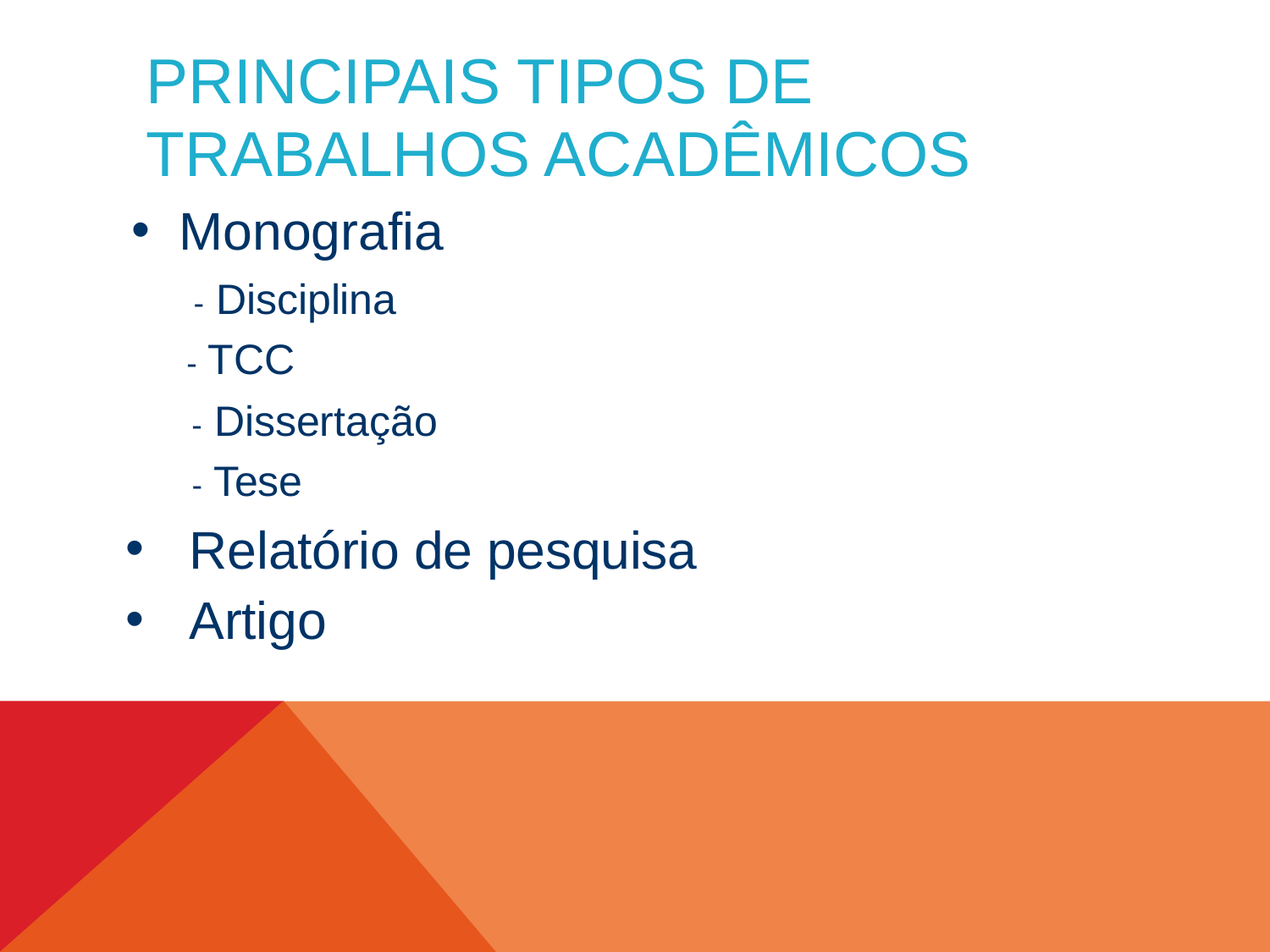

# PRINCIPAIS TIPOS DE TRABALHOS ACADÊMICOS
Monografia
- Disciplina
- TCC
- Dissertação
- Tese
Relatório de pesquisa
Artigo